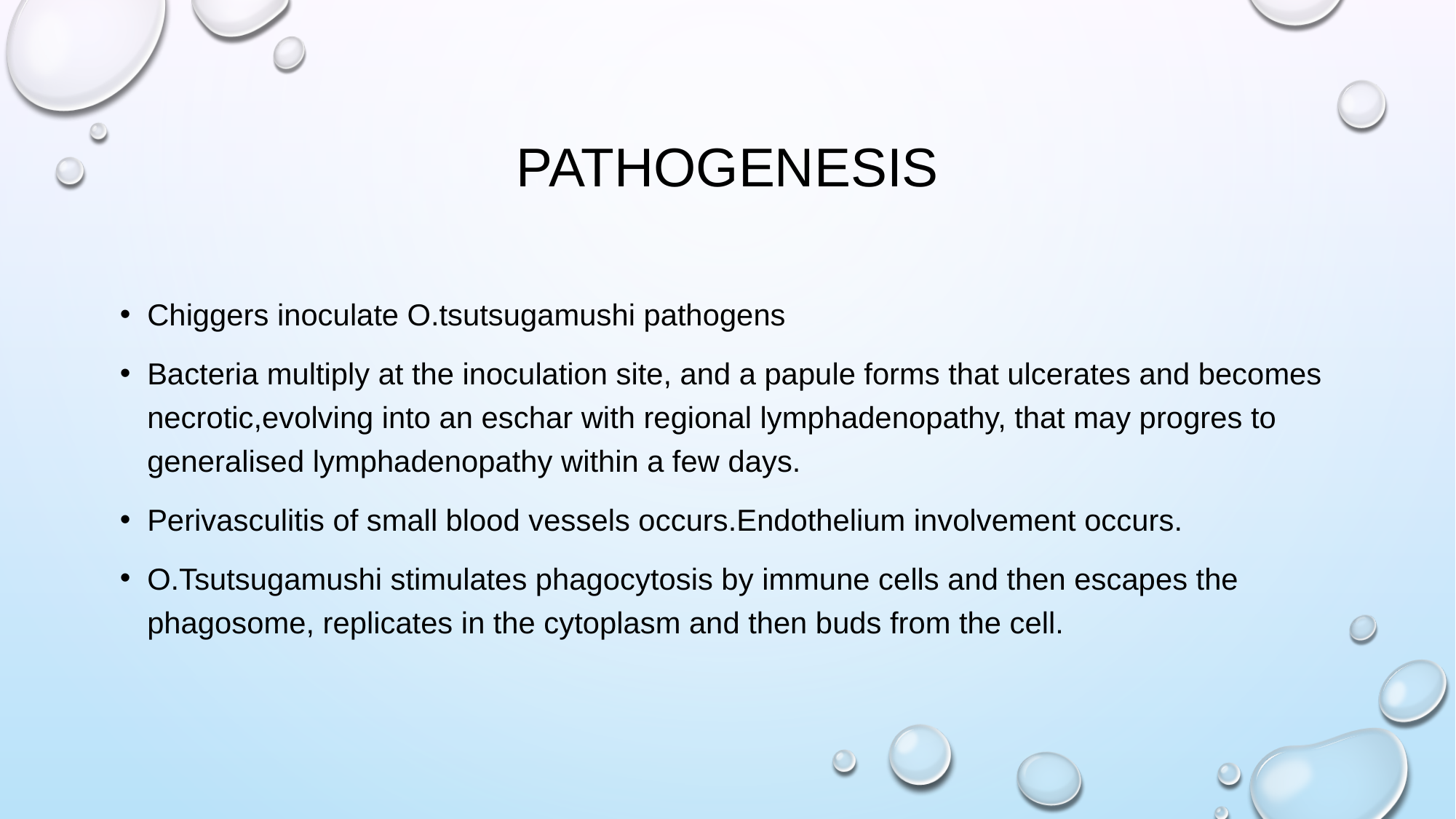

# pathogenesis
Chiggers inoculate O.tsutsugamushi pathogens
Bacteria multiply at the inoculation site, and a papule forms that ulcerates and becomes necrotic,evolving into an eschar with regional lymphadenopathy, that may progres to generalised lymphadenopathy within a few days.
Perivasculitis of small blood vessels occurs.Endothelium involvement occurs.
O.Tsutsugamushi stimulates phagocytosis by immune cells and then escapes the phagosome, replicates in the cytoplasm and then buds from the cell.